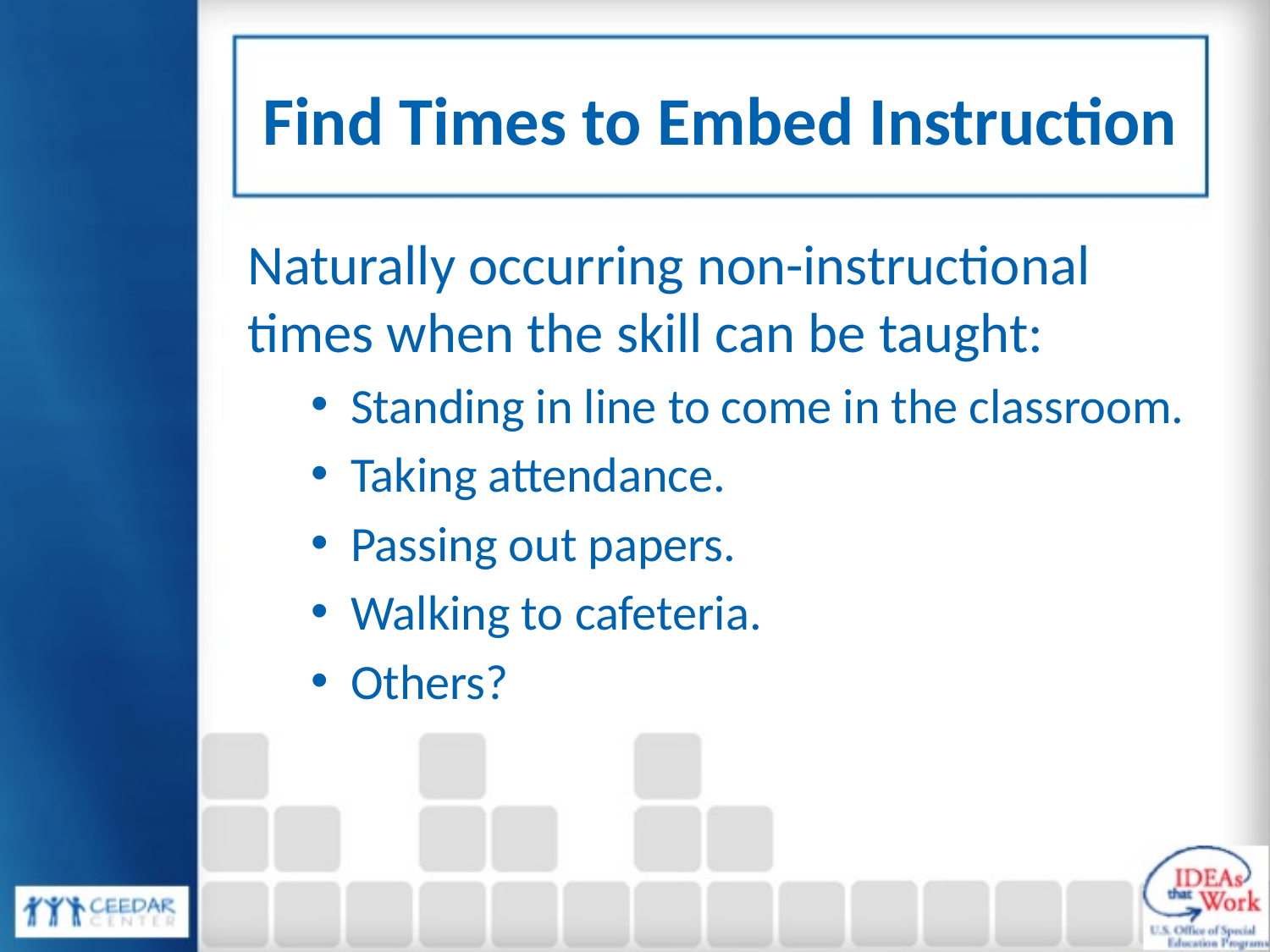

# Find Times to Embed Instruction
Naturally occurring non-instructional times when the skill can be taught:
Standing in line to come in the classroom.
Taking attendance.
Passing out papers.
Walking to cafeteria.
Others?